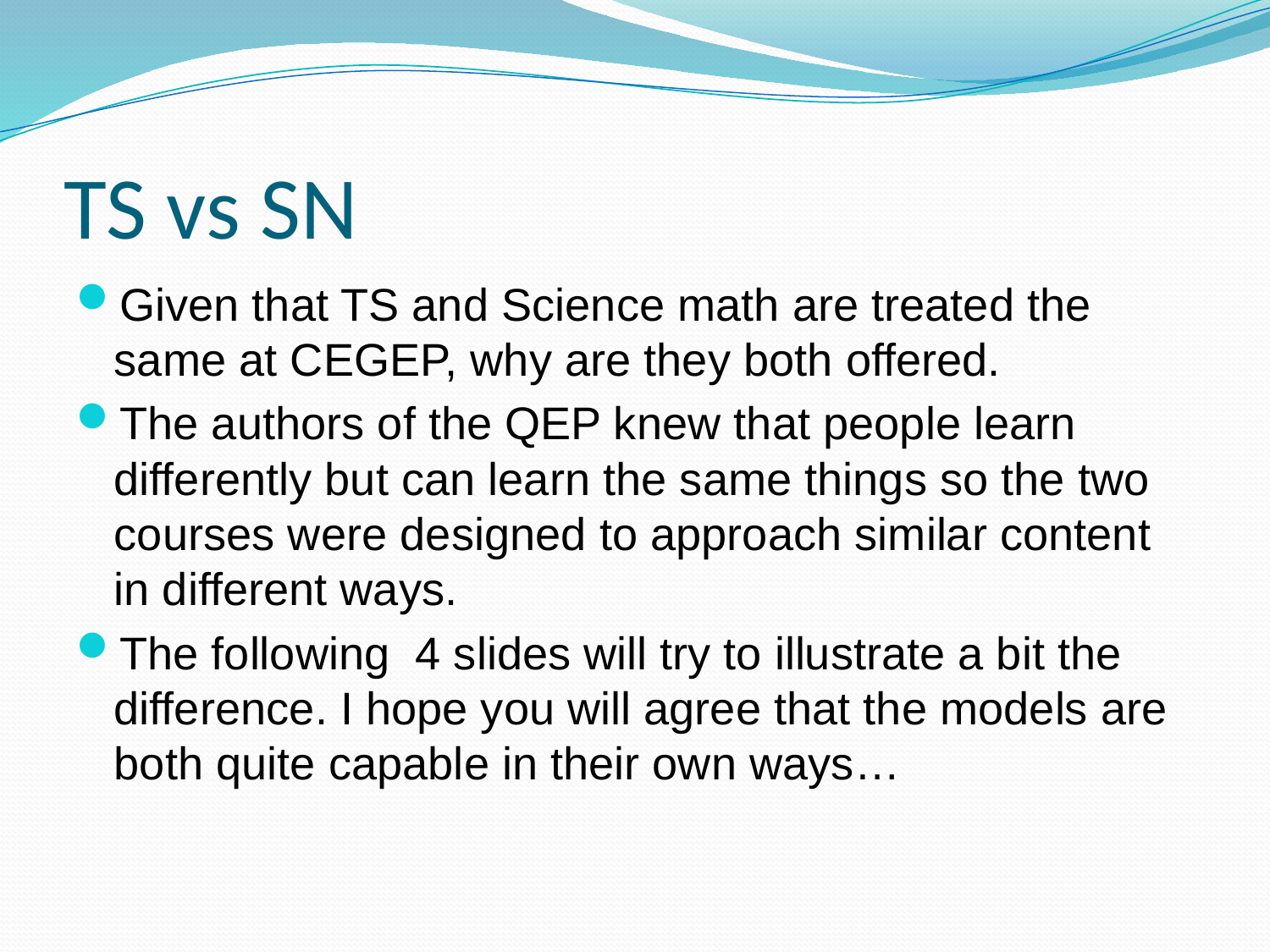

# TS vs SN
Given that TS and Science math are treated the same at CEGEP, why are they both offered.
The authors of the QEP knew that people learn differently but can learn the same things so the two courses were designed to approach similar content in different ways.
The following  4 slides will try to illustrate a bit the difference. I hope you will agree that the models are both quite capable in their own ways…